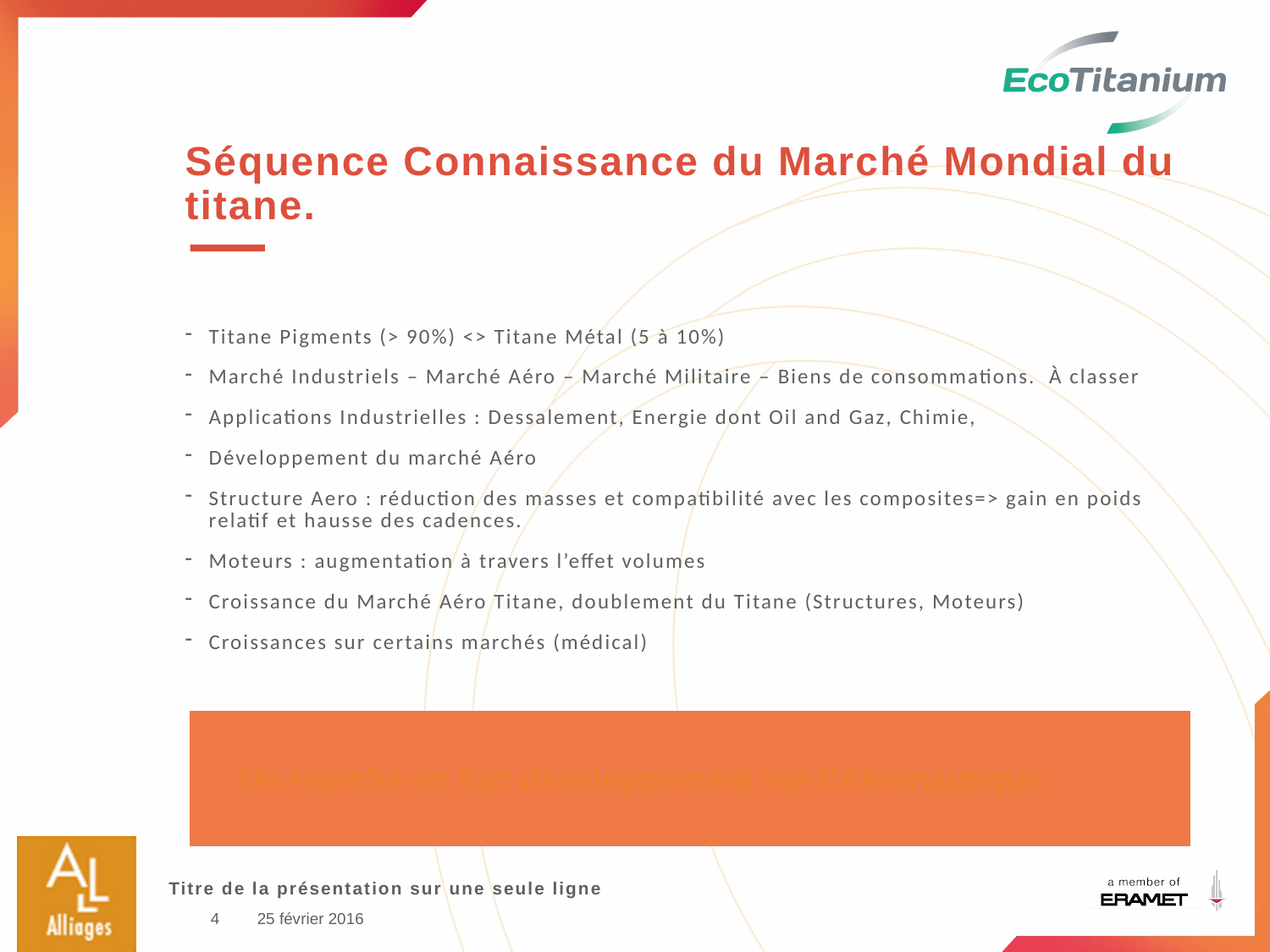

# Séquence Connaissance du Marché Mondial du titane.

Titane Pigments (> 90%) <> Titane Métal (5 à 10%)
Marché Industriels – Marché Aéro – Marché Militaire – Biens de consommations.  À classer
Applications Industrielles : Dessalement, Energie dont Oil and Gaz, Chimie,
Développement du marché Aéro
Structure Aero : réduction des masses et compatibilité avec les composites=> gain en poids relatif et hausse des cadences.
Moteurs : augmentation à travers l’effet volumes
Croissance du Marché Aéro Titane, doublement du Titane (Structures, Moteurs)
Croissances sur certains marchés (médical)

Un marché en fort développement sur l’Aéronautique.
Titre de la présentation sur une seule ligne

4
25 février 2016